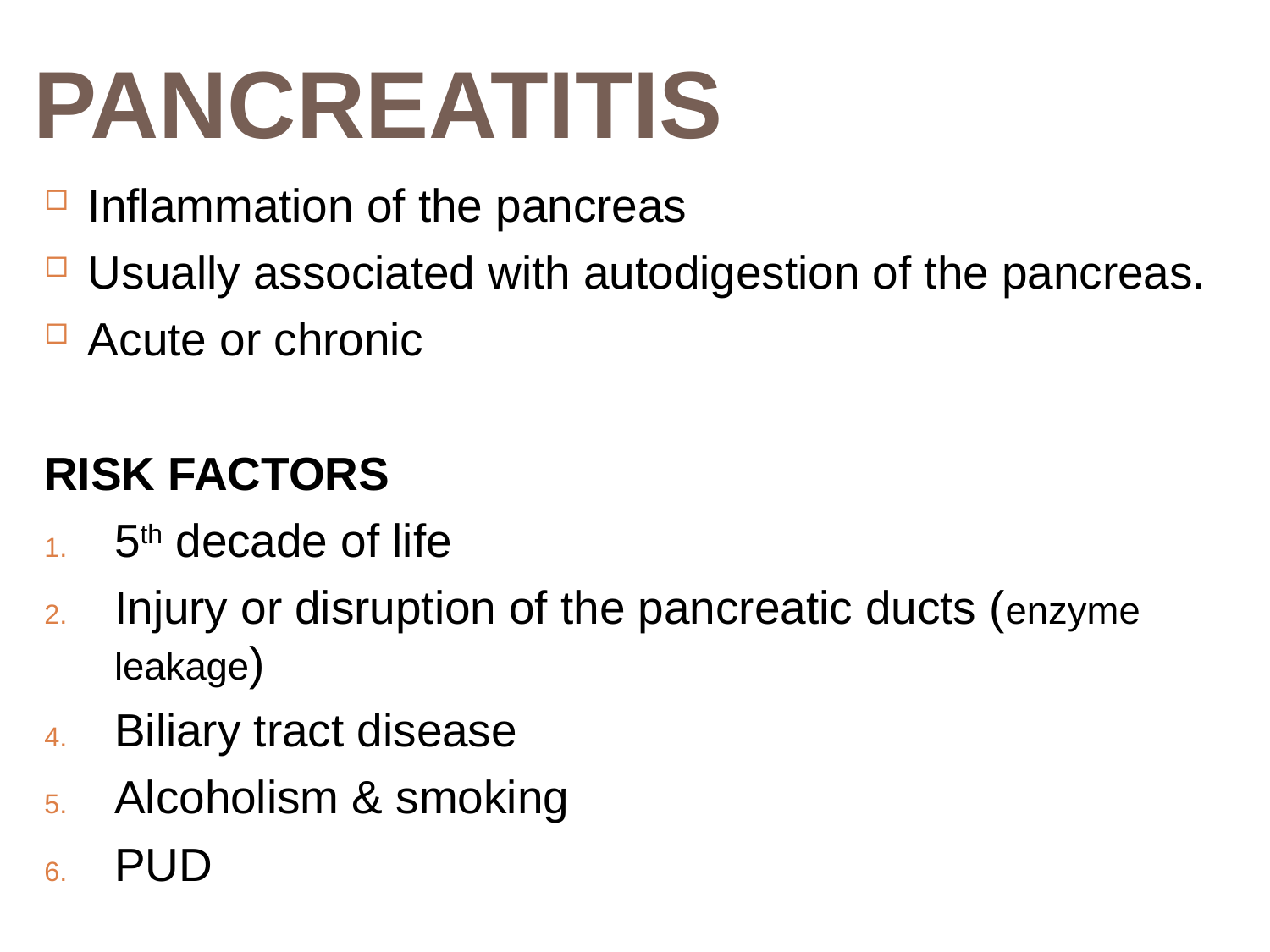

# PANCREATITIS
Inflammation of the pancreas
Usually associated with autodigestion of the pancreas.
Acute or chronic

RISK FACTORS
5th decade of life
Injury or disruption of the pancreatic ducts (enzyme leakage)
Biliary tract disease
Alcoholism & smoking
PUD